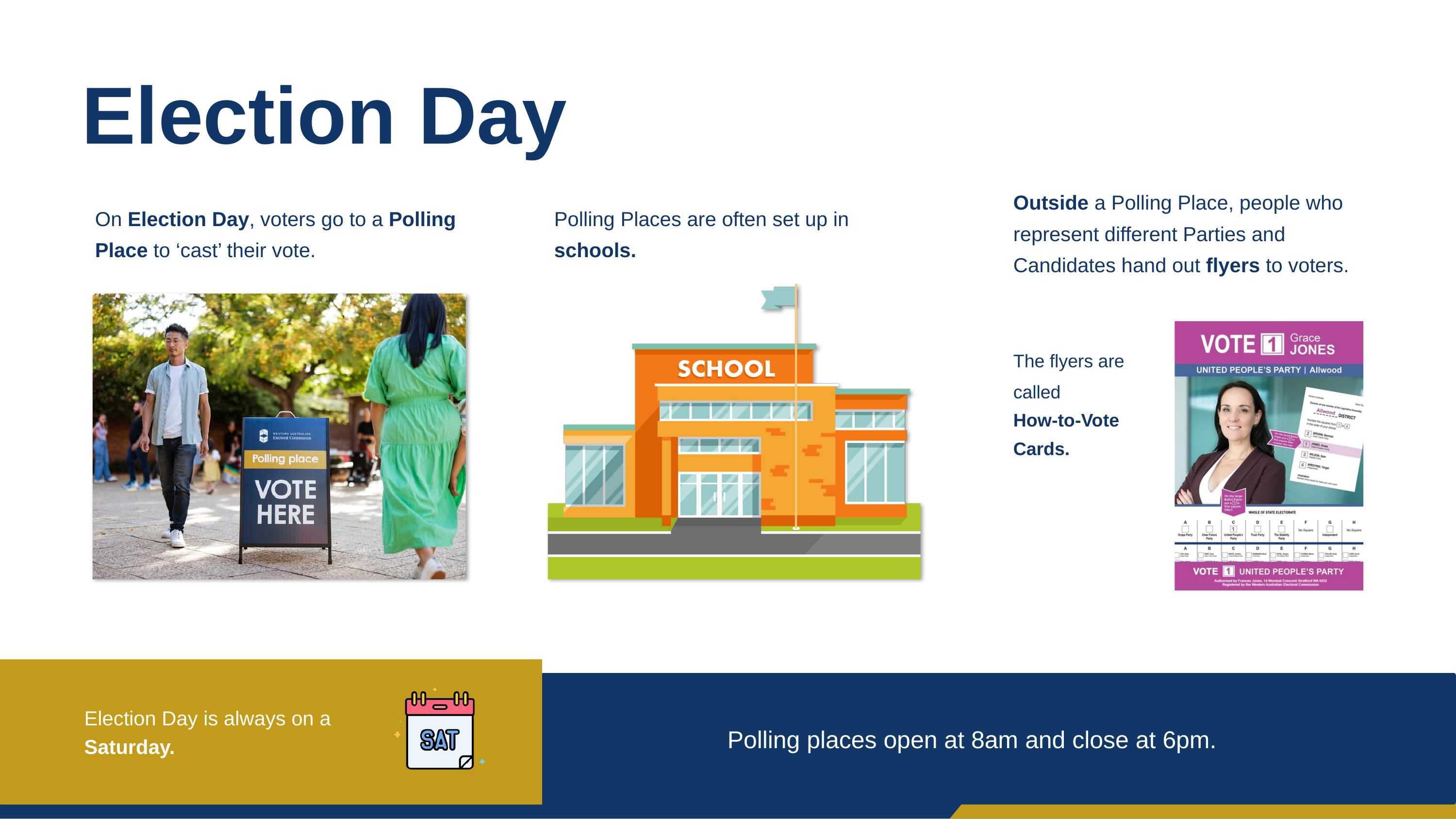

Election Day
Outside a Polling Place, people who represent different Parties and Candidates hand out flyers to voters.
Polling Places are often set up in schools.
On Election Day, voters go to a Polling Place to ‘cast’ their vote.

The flyers are called
How-to-Vote Cards.

Election Day is always on a Saturday.

Polling places open at 8am and close at 6pm.